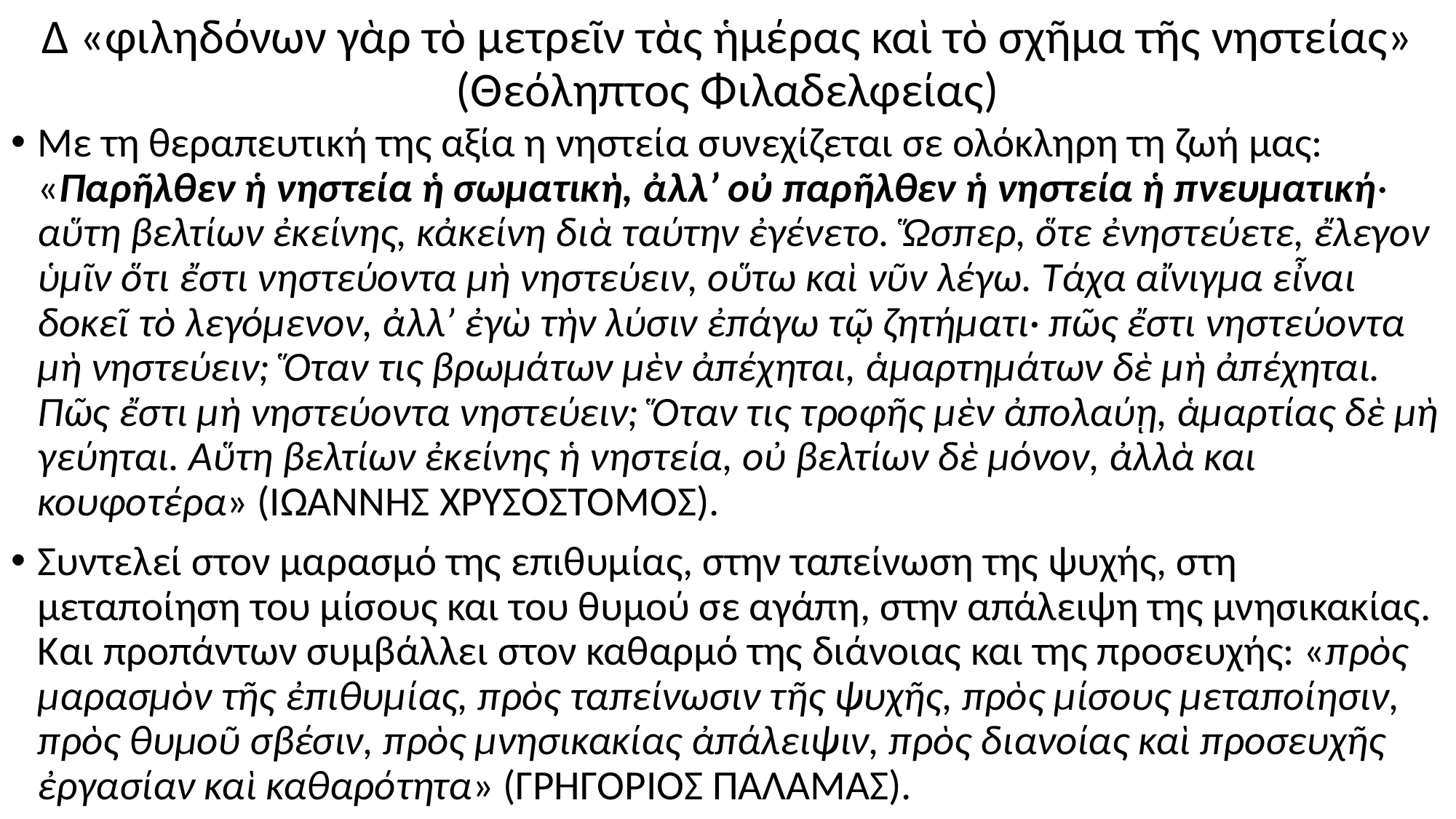

# Δ «φιληδόνων γὰρ τὸ μετρεῖν τὰς ἡμέρας καὶ τὸ σχῆμα τῆς νηστείας» (Θεόληπτος Φιλαδελφείας)
Με τη θεραπευτική της αξία η νηστεία συνεχίζεται σε ολόκληρη τη ζωή μας: «Παρῆλθεν ἡ νηστεία ἡ σωματικὴ, ἀλλ’ οὐ παρῆλθεν ἡ νηστεία ἡ πνευματική· αὕτη βελτίων ἐκείνης, κἀκείνη διὰ ταύτην ἐγένετο. Ὥσπερ, ὅτε ἐνηστεύετε, ἔλεγον ὑμῖν ὅτι ἔστι νηστεύοντα μὴ νηστεύειν, οὕτω καὶ νῦν λέγω. Τάχα αἴνιγμα εἶναι δοκεῖ τὸ λεγόμενον, ἀλλ’ ἐγὼ τὴν λύσιν ἐπάγω τῷ ζητήματι· πῶς ἔστι νηστεύοντα μὴ νηστεύειν; Ὅταν τις βρωμάτων μὲν ἀπέχηται, ἁμαρτημάτων δὲ μὴ ἀπέχηται. Πῶς ἔστι μὴ νηστεύοντα νηστεύειν; Ὅταν τις τροφῆς μὲν ἀπολαύῃ, ἁμαρτίας δὲ μὴ γεύηται. Αὕτη βελτίων ἐκείνης ἡ νηστεία, οὐ βελτίων δὲ μόνον, ἀλλὰ και κουφοτέρα» (ΙΩΑΝΝΗΣ ΧΡΥΣΟΣΤΟΜΟΣ).
Συντελεί στον μαρασμό της επιθυμίας, στην ταπείνωση της ψυχής, στη μεταποίηση του μίσους και του θυμού σε αγάπη, στην απάλειψη της μνησικακίας. Και προπάντων συμβάλλει στον καθαρμό της διάνοιας και της προσευχής: «πρὸς μαρασμὸν τῆς ἐπιθυμίας, πρὸς ταπείνωσιν τῆς ψυχῆς, πρὸς μίσους μεταποίησιν, πρὸς θυμοῦ σβέσιν, πρὸς μνησικακίας ἀπάλειψιν, πρὸς διανοίας καὶ προσευχῆς ἐργασίαν καὶ καθαρότητα» (ΓΡΗΓΟΡΙΟΣ ΠΑΛΑΜΑΣ).